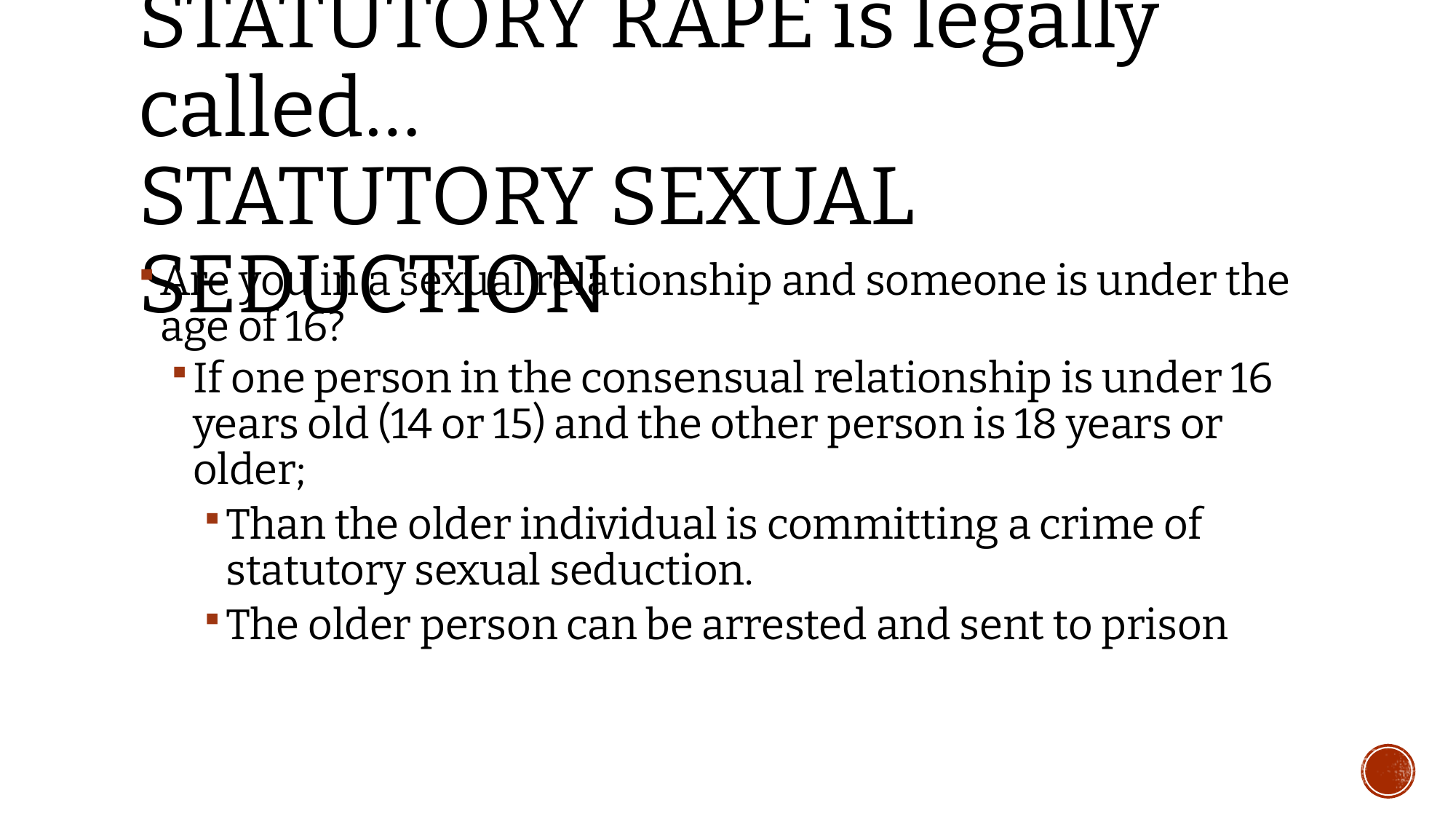

# Statutory Rape is legally called… Statutory Sexual Seduction
Are you in a sexual relationship and someone is under the age of 16?
If one person in the consensual relationship is under 16 years old (14 or 15) and the other person is 18 years or older;
Than the older individual is committing a crime of statutory sexual seduction.
The older person can be arrested and sent to prison